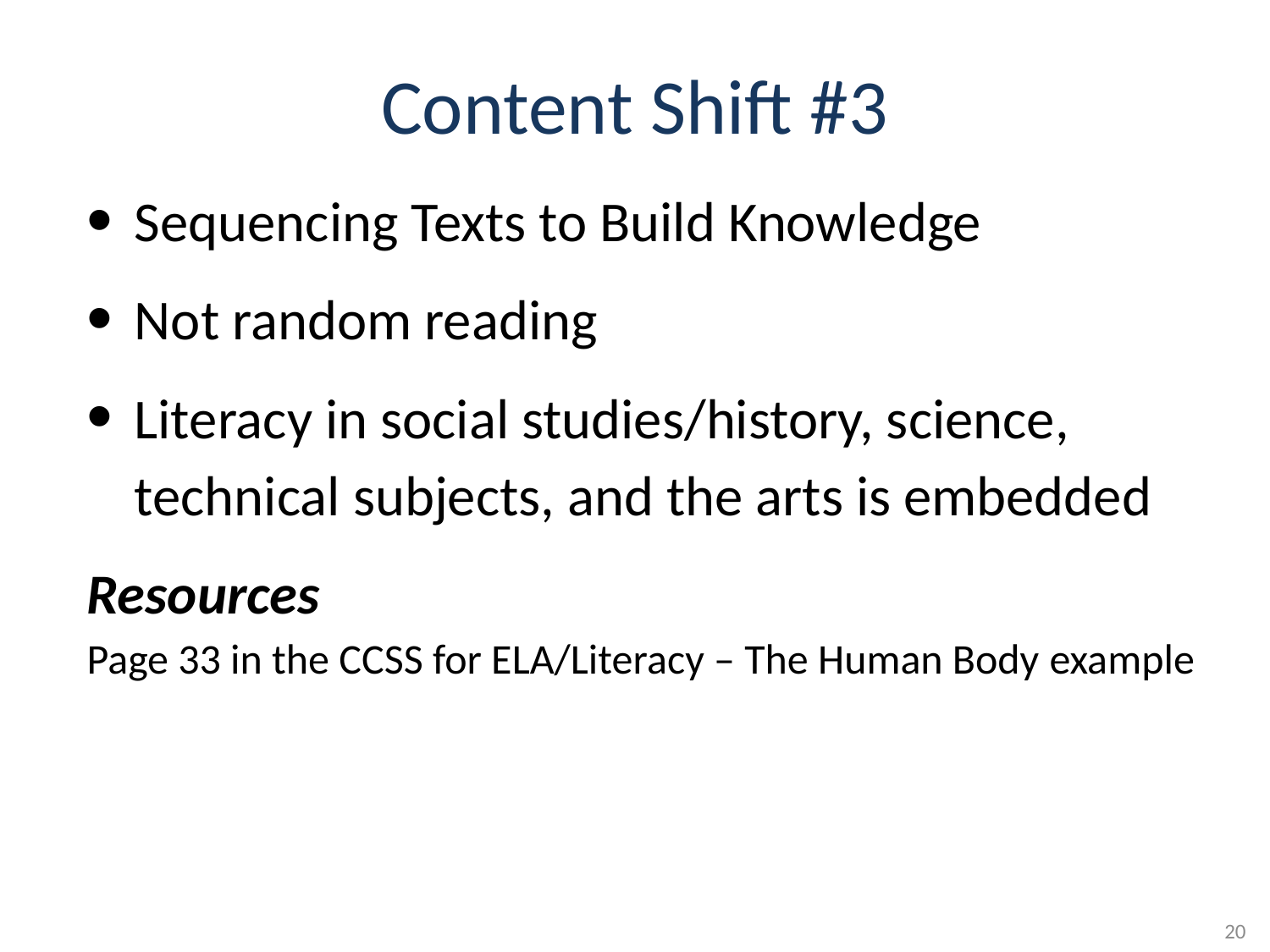

# Content Shift #3
Sequencing Texts to Build Knowledge
Not random reading
Literacy in social studies/history, science, technical subjects, and the arts is embedded
Resources
Page 33 in the CCSS for ELA/Literacy – The Human Body example

20